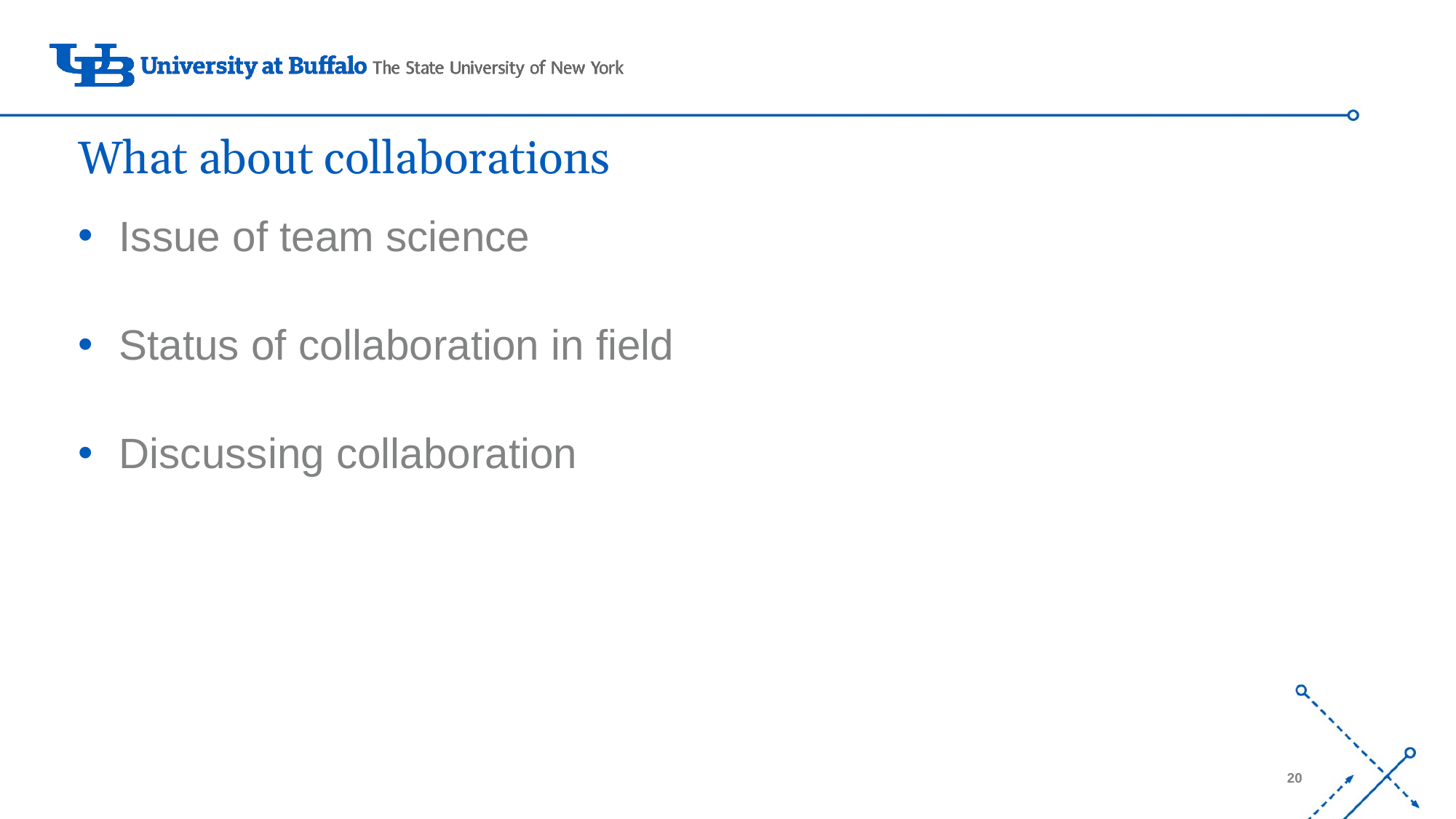

# What about collaborations
Issue of team science

Status of collaboration in field

Discussing collaboration